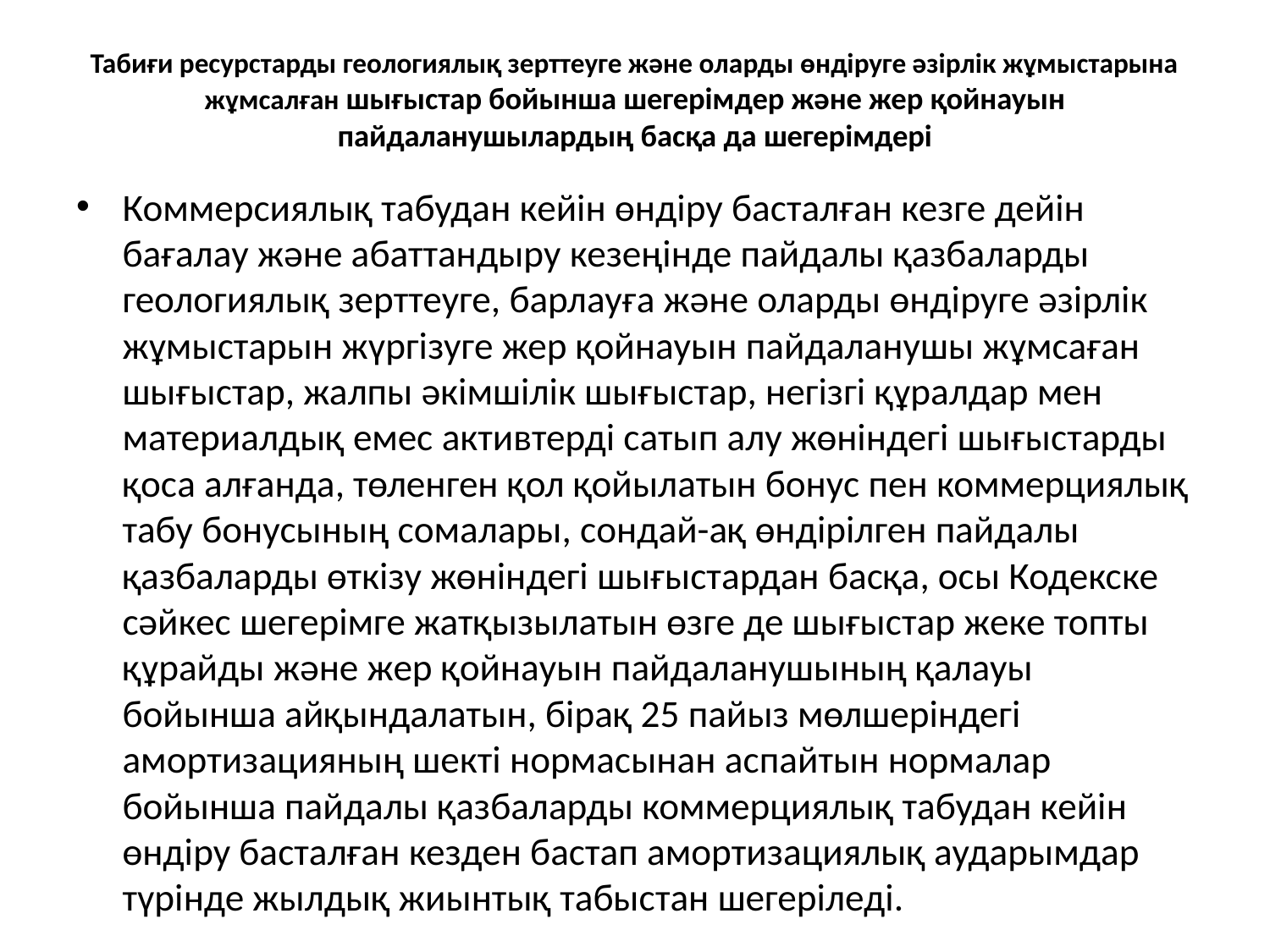

# Табиғи ресурстарды геологиялық зерттеуге және оларды өндіруге әзірлік жұмыстарына жұмсалған шығыстар бойынша шегерімдер және жер қойнауын пайдаланушылардың басқа да шегерімдері
Коммерсиялық табудан кейін өндіру басталған кезге дейін бағалау және абаттандыру кезеңінде пайдалы қазбаларды геологиялық зерттеуге, барлауға және оларды өндіруге әзірлік жұмыстарын жүргізуге жер қойнауын пайдаланушы жұмсаған шығыстар, жалпы әкімшілік шығыстар, негізгі құралдар мен материалдық емес активтерді сатып алу жөніндегі шығыстарды қоса алғанда, төленген қол қойылатын бонус пен коммерциялық табу бонусының сомалары, сондай-ақ өндірілген пайдалы қазбаларды өткізу жөніндегі шығыстардан басқа, осы Кодекске сәйкес шегерімге жатқызылатын өзге де шығыстар жеке топты құрайды және жер қойнауын пайдаланушының қалауы бойынша айқындалатын, бірақ 25 пайыз мөлшеріндегі амортизацияның шекті нормасынан аспайтын нормалар бойынша пайдалы қазбаларды коммерциялық табудан кейін өндіру басталған кезден бастап амортизациялық аударымдар түрінде жылдық жиынтық табыстан шегеріледі.